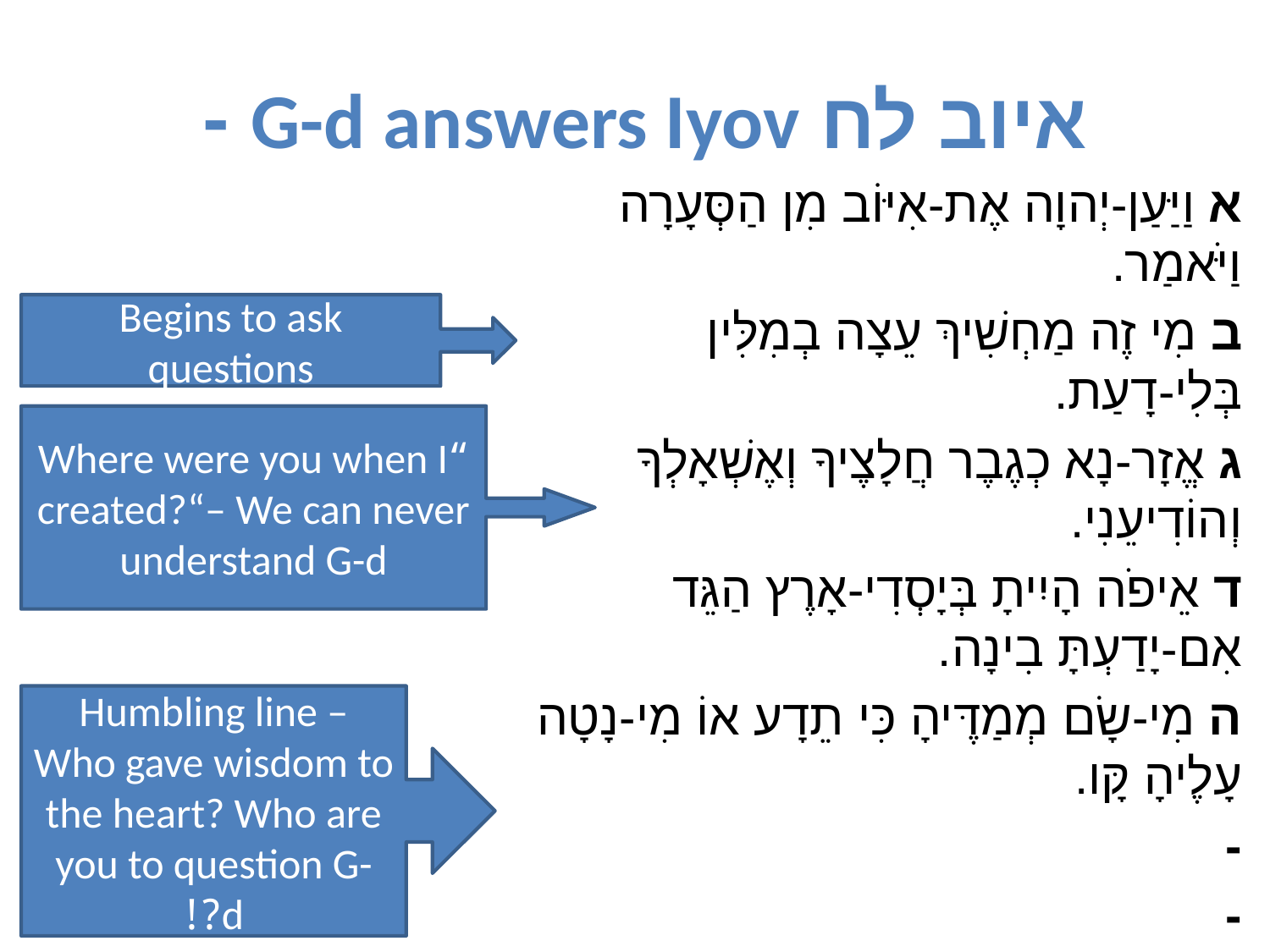

# איוב לח G-d answers Iyov -
א וַיַּעַן-יְהוָה אֶת-אִיּוֹב מִן הַסְּעָרָה וַיֹּאמַר.
ב מִי זֶה מַחְשִׁיךְ עֵצָה בְמִלִּין בְּלִי-דָעַת.
ג אֱזָר-נָא כְגֶבֶר חֲלָצֶיךָ וְאֶשְׁאָלְךָ וְהוֹדִיעֵנִי.
ד אֵיפֹה הָיִיתָ בְּיָסְדִי-אָרֶץ הַגֵּד אִם-יָדַעְתָּ בִינָה.
ה מִי-שָׂם מְמַדֶּיהָ כִּי תֵדָע אוֹ מִי-נָטָה עָלֶיהָ קָּו.
-
-
לו מִי-שָׁת בַּטֻּחוֹת חָכְמָה אוֹ מִי-נָתַן לַשֶּׂכְוִי בִינָה.

Begins to ask questions
“Where were you when I created?“– We can never understand G-d
Humbling line – Who gave wisdom to the heart? Who are you to question G-d?!